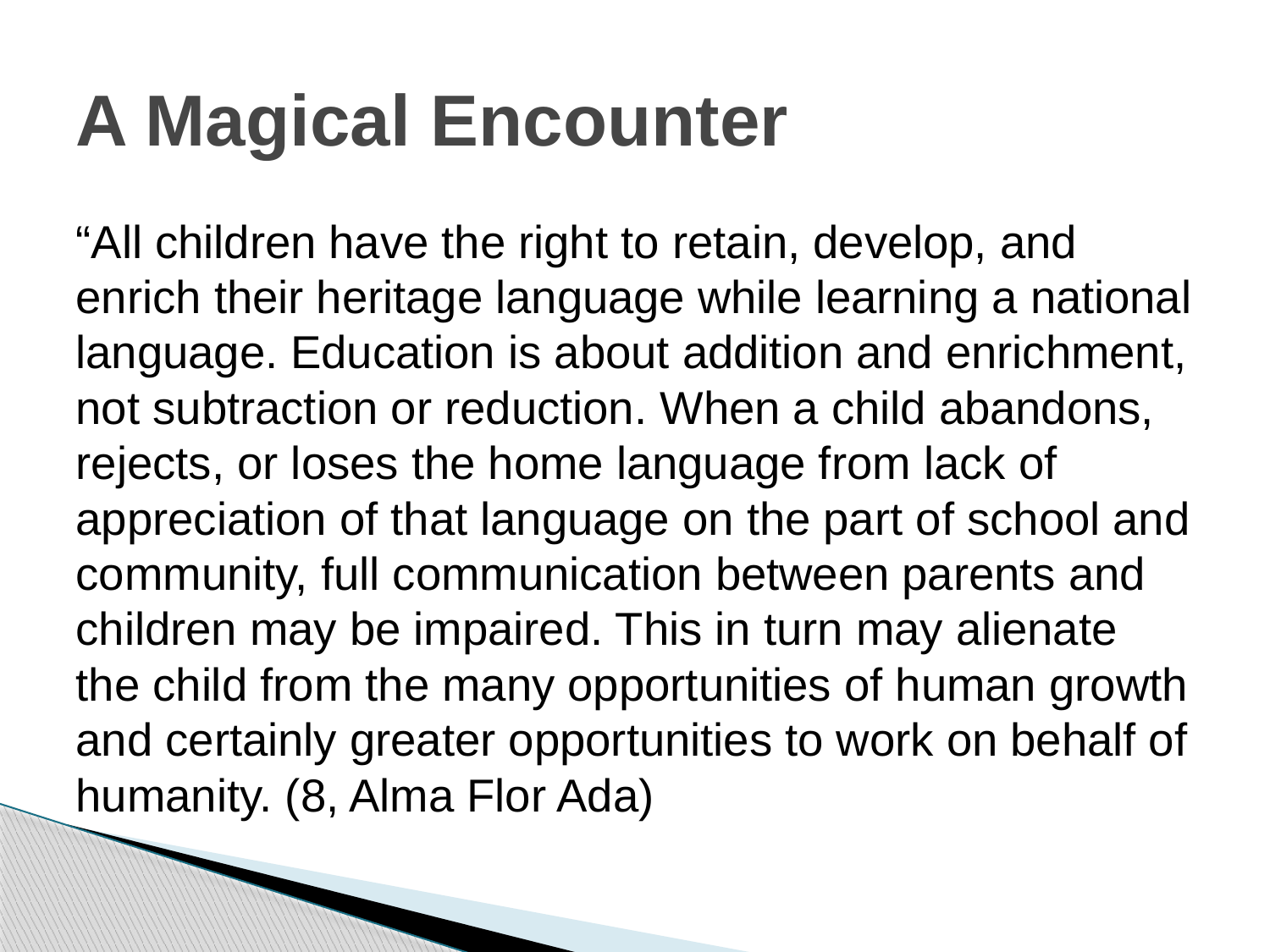

# A Magical Encounter
“All children have the right to retain, develop, and enrich their heritage language while learning a national language. Education is about addition and enrichment, not subtraction or reduction. When a child abandons, rejects, or loses the home language from lack of appreciation of that language on the part of school and community, full communication between parents and children may be impaired. This in turn may alienate the child from the many opportunities of human growth and certainly greater opportunities to work on behalf of humanity. (8, Alma Flor Ada)